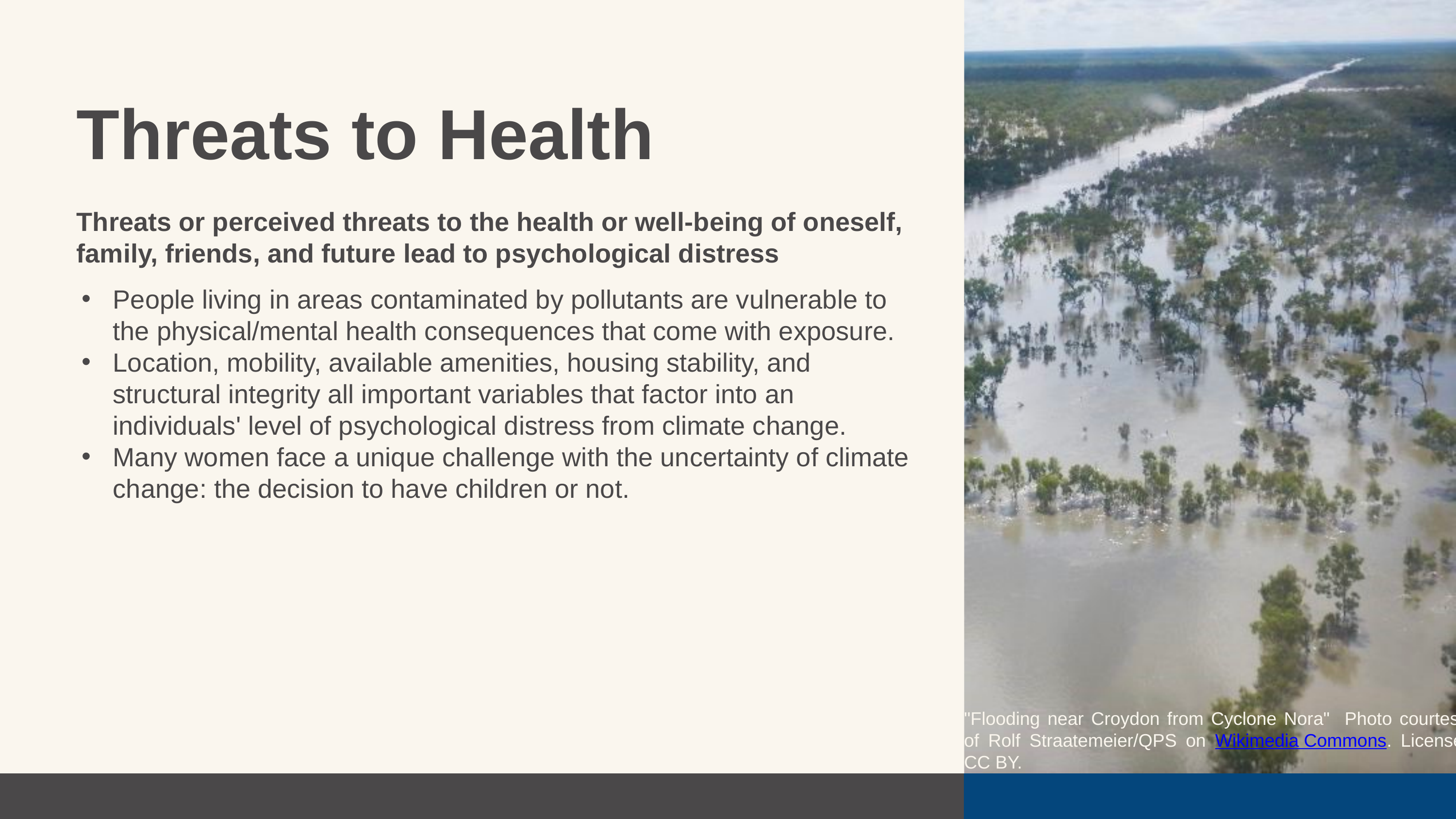

Threats to Health
Threats or perceived threats to the health or well-being of oneself, family, friends, and future lead to psychological distress
People living in areas contaminated by pollutants are vulnerable to the physical/mental health consequences that come with exposure.
Location, mobility, available amenities, housing stability, and structural integrity all important variables that factor into an individuals' level of psychological distress from climate change.
Many women face a unique challenge with the uncertainty of climate change: the decision to have children or not.
"Flooding near Croydon from Cyclone Nora"  Photo courtesy of Rolf Straatemeier/QPS on Wikimedia Commons. License: CC BY.